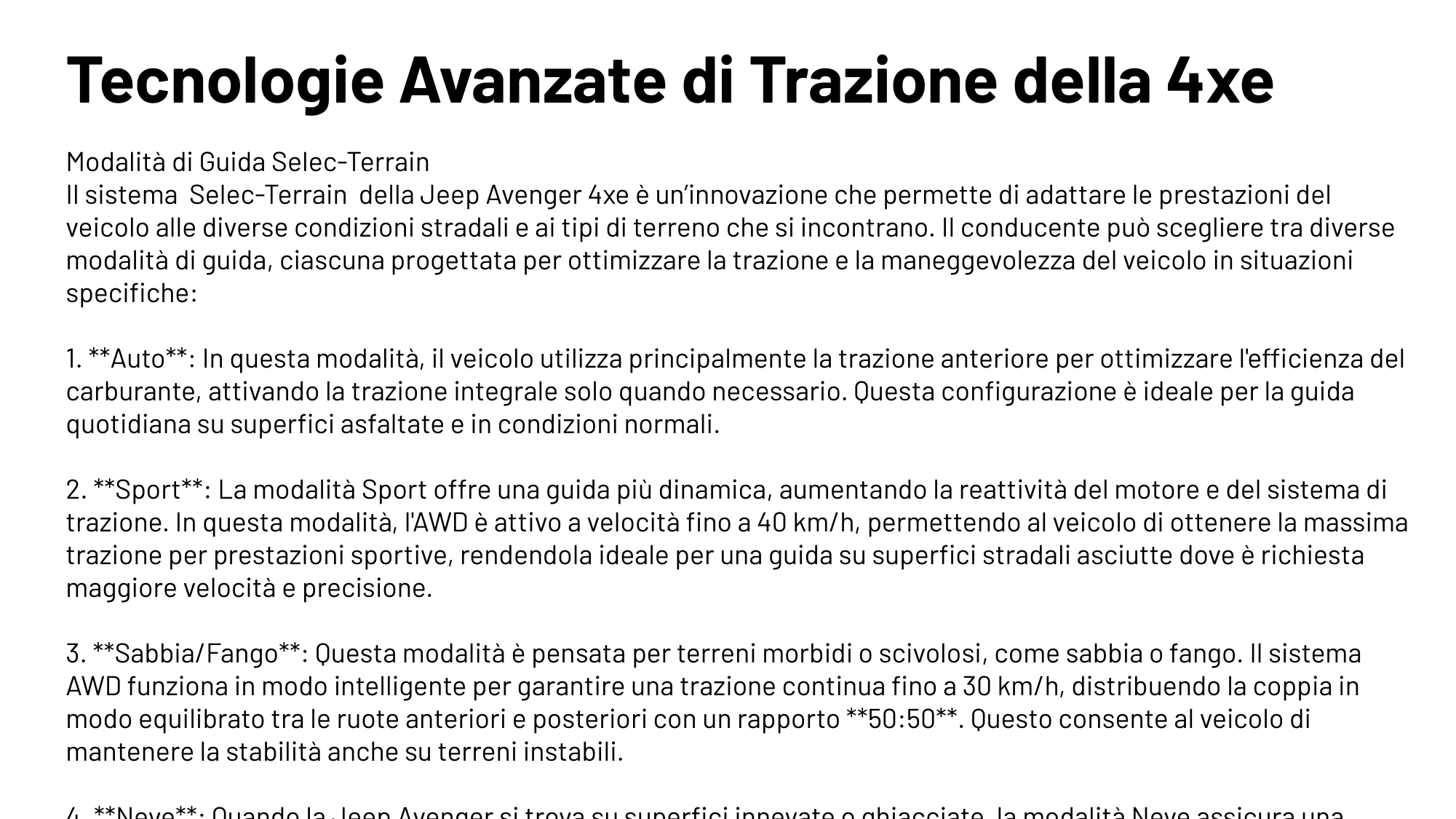

# Tecnologie Avanzate di Trazione della 4xe
Modalità di Guida Selec-Terrain
Il sistema  Selec-Terrain  della Jeep Avenger 4xe è un’innovazione che permette di adattare le prestazioni del veicolo alle diverse condizioni stradali e ai tipi di terreno che si incontrano. Il conducente può scegliere tra diverse modalità di guida, ciascuna progettata per ottimizzare la trazione e la maneggevolezza del veicolo in situazioni specifiche:

1. **Auto**: In questa modalità, il veicolo utilizza principalmente la trazione anteriore per ottimizzare l'efficienza del carburante, attivando la trazione integrale solo quando necessario. Questa configurazione è ideale per la guida quotidiana su superfici asfaltate e in condizioni normali.

2. **Sport**: La modalità Sport offre una guida più dinamica, aumentando la reattività del motore e del sistema di trazione. In questa modalità, l'AWD è attivo a velocità fino a 40 km/h, permettendo al veicolo di ottenere la massima trazione per prestazioni sportive, rendendola ideale per una guida su superfici stradali asciutte dove è richiesta maggiore velocità e precisione.

3. **Sabbia/Fango**: Questa modalità è pensata per terreni morbidi o scivolosi, come sabbia o fango. Il sistema AWD funziona in modo intelligente per garantire una trazione continua fino a 30 km/h, distribuendo la coppia in modo equilibrato tra le ruote anteriori e posteriori con un rapporto **50:50**. Questo consente al veicolo di mantenere la stabilità anche su terreni instabili.

4. **Neve**: Quando la Jeep Avenger si trova su superfici innevate o ghiacciate, la modalità Neve assicura una trazione costante, con una gestione simile a quella della modalità Sabbia/Fango, ma con una calibrazione specifica per ridurre lo slittamento delle ruote. Anche in questa modalità, il sistema AWD è attivo fino a 30 km/h, garantendo la massima sicurezza su superfici invernali.

Queste quattro modalità di guida permettono al conducente di affrontare qualsiasi tipo di percorso con la massima tranquillità, garantendo che la Jeep Avenger 4xe offra prestazioni ottimali e una trazione adeguata in ogni situazione.

Conclusione
Il sistema di trazione AWD della Jeep Avenger 4xe, combinato con il sofisticato Selec-Terrain, rappresenta un’eccellenza tecnologica nel segmento dei B-SUV. Questa configurazione non solo offre una guida sicura e stabile in condizioni estreme, ma consente anche al conducente di ottimizzare le prestazioni del veicolo in base al terreno e allo stile di guida desiderato. Grazie a queste tecnologie avanzate, la Jeep Avenger 4xe si distingue per la sua capacità di offrire un’esperienza di guida versatile e affidabile.